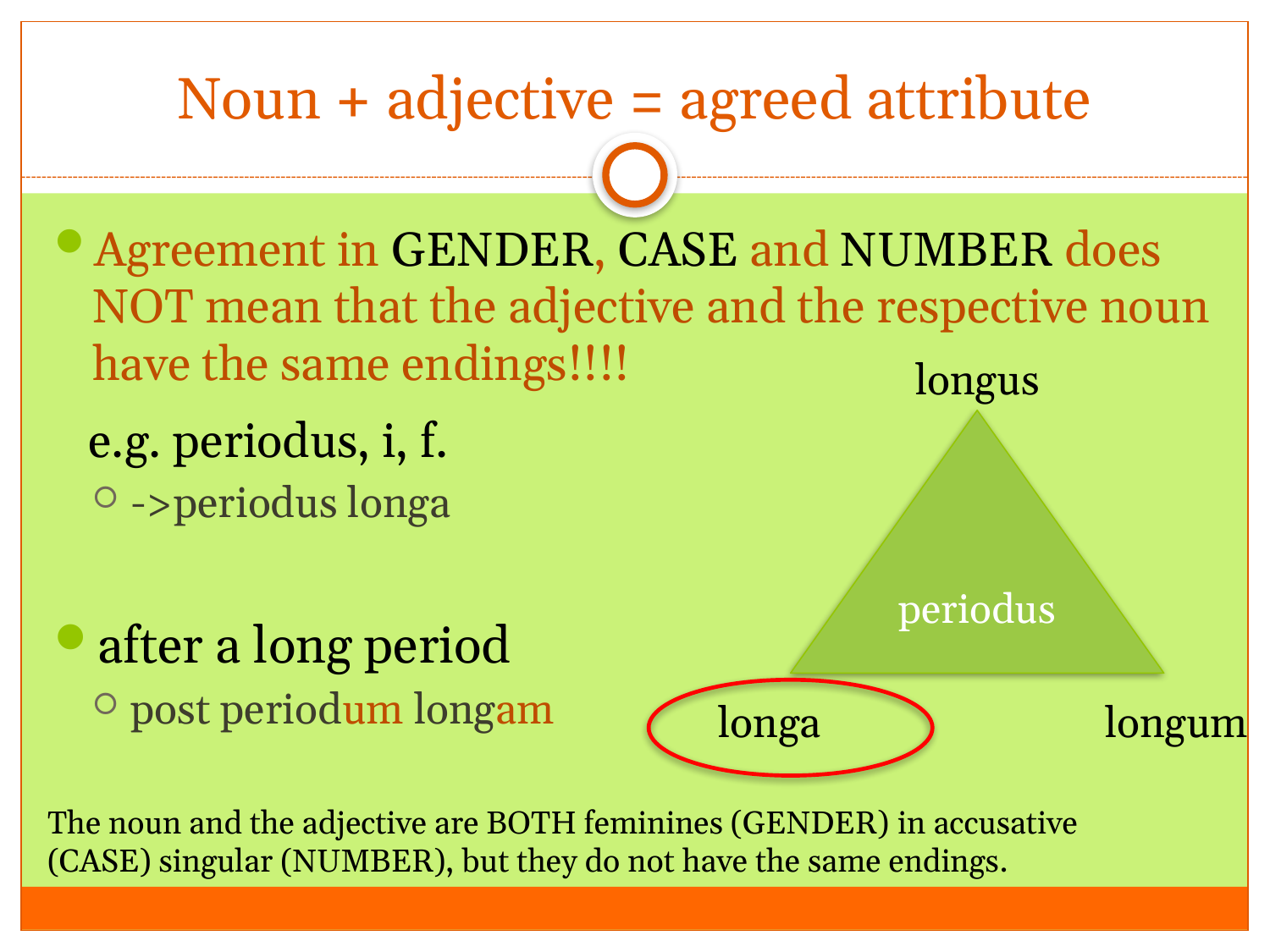

# Noun + adjective = agreed attribute
Agreement in GENDER, CASE and NUMBER does NOT mean that the adjective and the respective noun have the same endings!!!!
   e.g. periodus, i, f.
->periodus longa

after a long period
post periodum longam
longus
periodus

longum
longa
The noun and the adjective are BOTH feminines (GENDER) in accusative (CASE) singular (NUMBER), but they do not have the same endings.